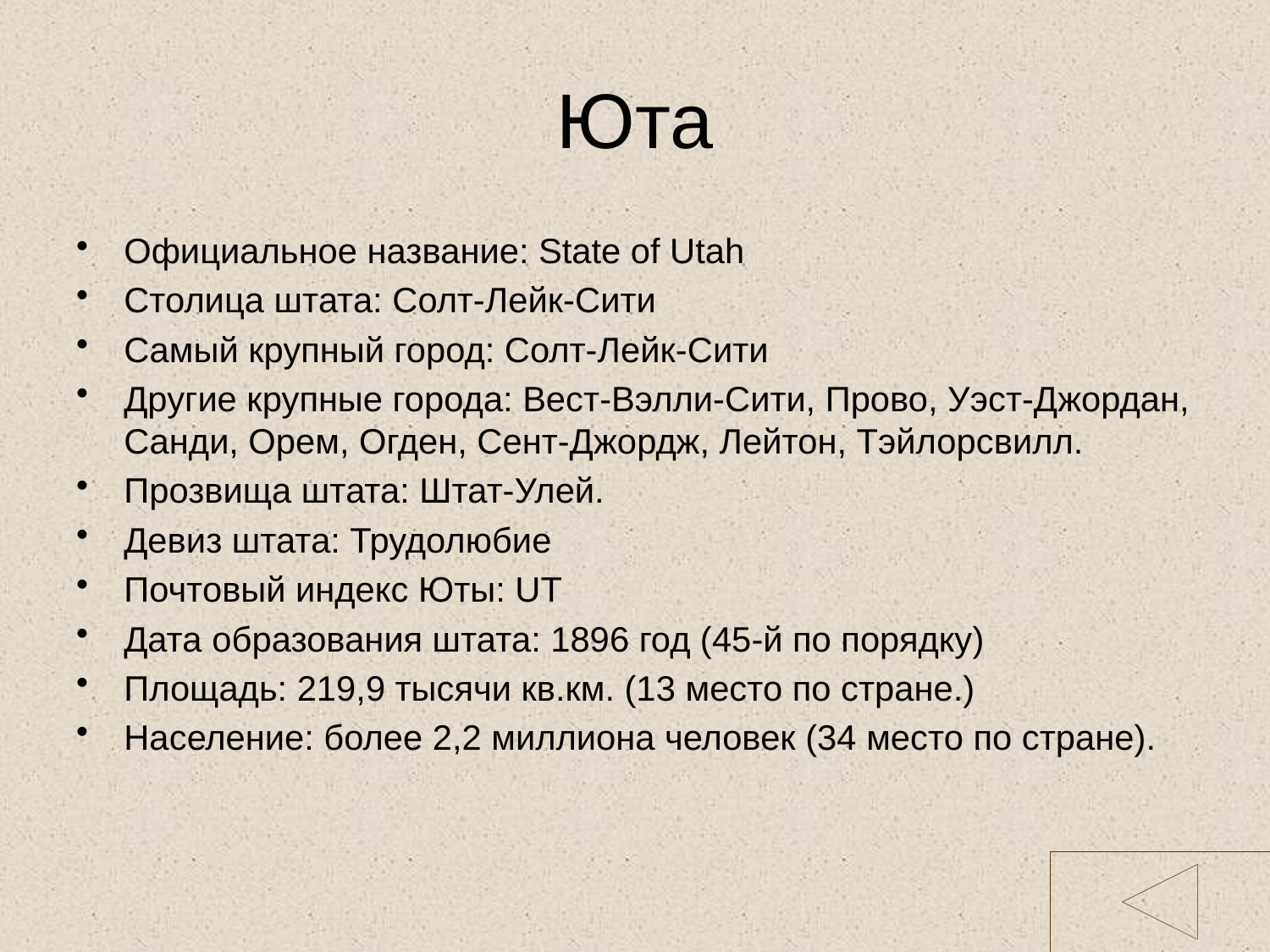

# Юта
Официальное название: State of Utah
Столица штата: Солт-Лейк-Сити
Самый крупный город: Солт-Лейк-Сити
Другие крупные города: Вест-Вэлли-Сити, Прово, Уэст-Джордан, Санди, Орем, Огден, Сент-Джордж, Лейтон, Тэйлорсвилл.
Прозвища штата: Штат-Улей.
Девиз штата: Трудолюбие
Почтовый индекс Юты: UT
Дата образования штата: 1896 год (45-й по порядку)
Площадь: 219,9 тысячи кв.км. (13 место по стране.)
Население: более 2,2 миллиона человек (34 место по стране).